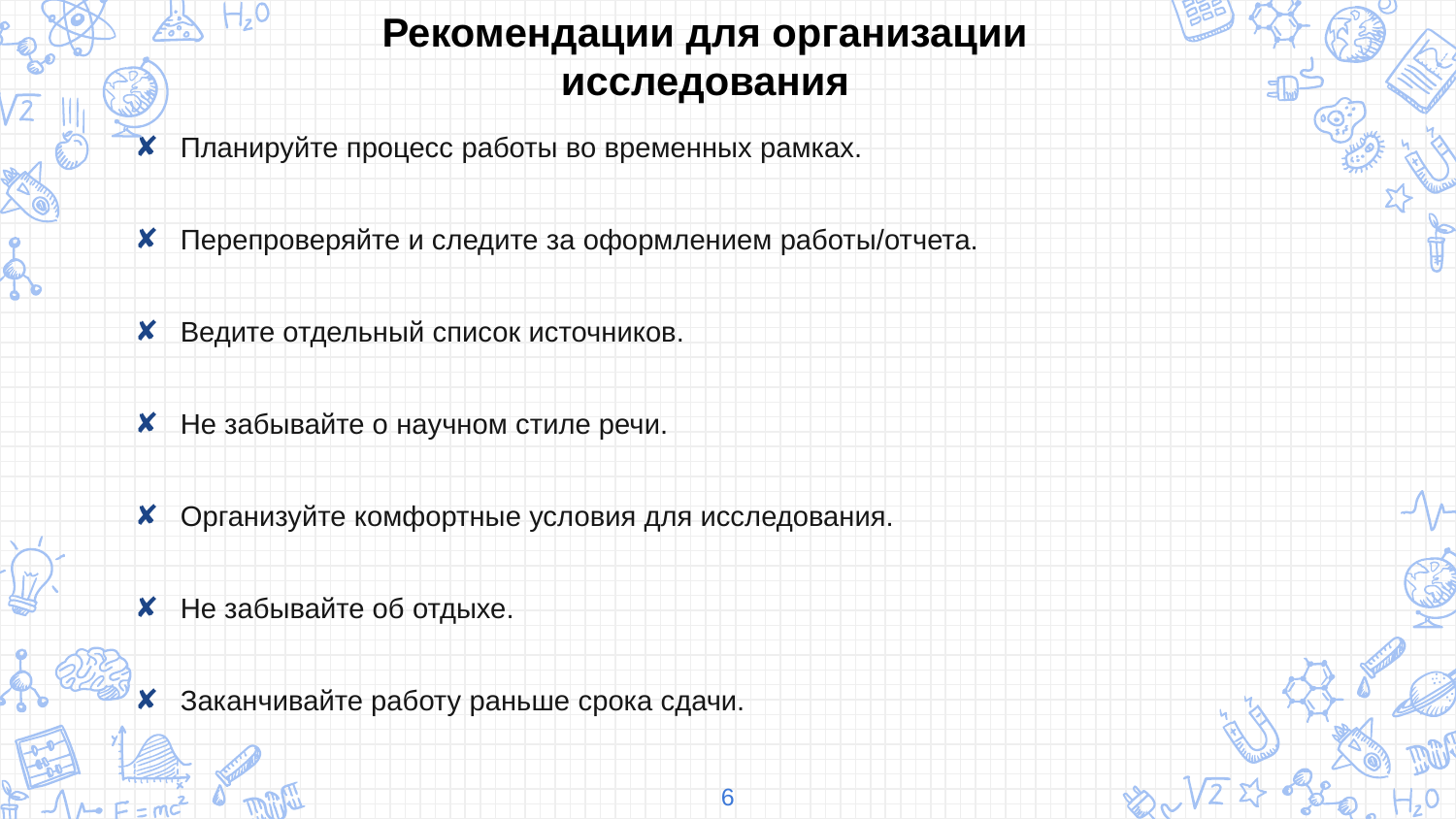

Рекомендации для организации исследования
Планируйте процесс работы во временных рамках.

Перепроверяйте и следите за оформлением работы/отчета.

Ведите отдельный список источников.

Не забывайте о научном стиле речи.

Организуйте комфортные условия для исследования.

Не забывайте об отдыхе.

Заканчивайте работу раньше срока сдачи.

6